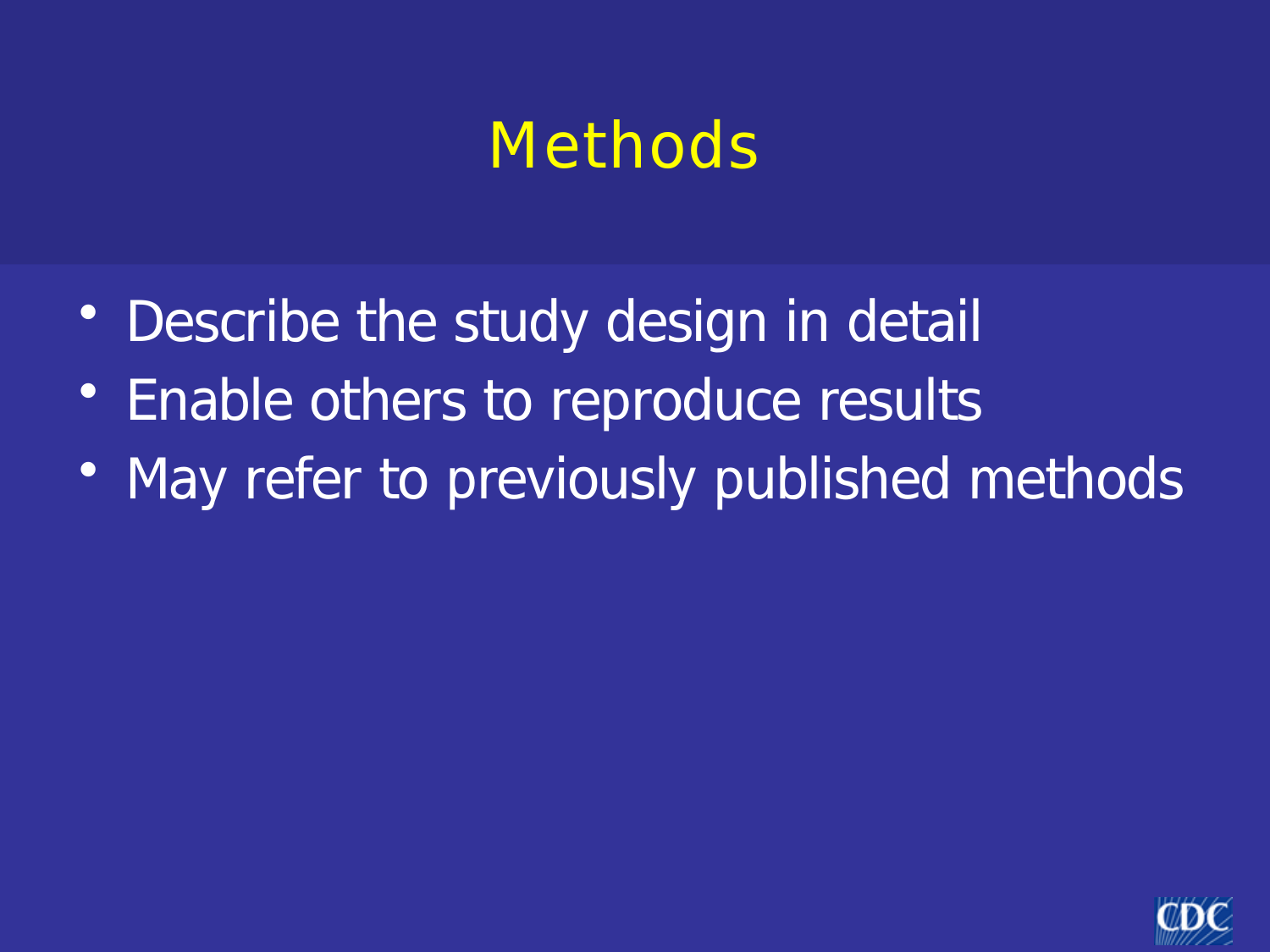

# Methods
Describe the study design in detail
Enable others to reproduce results
May refer to previously published methods